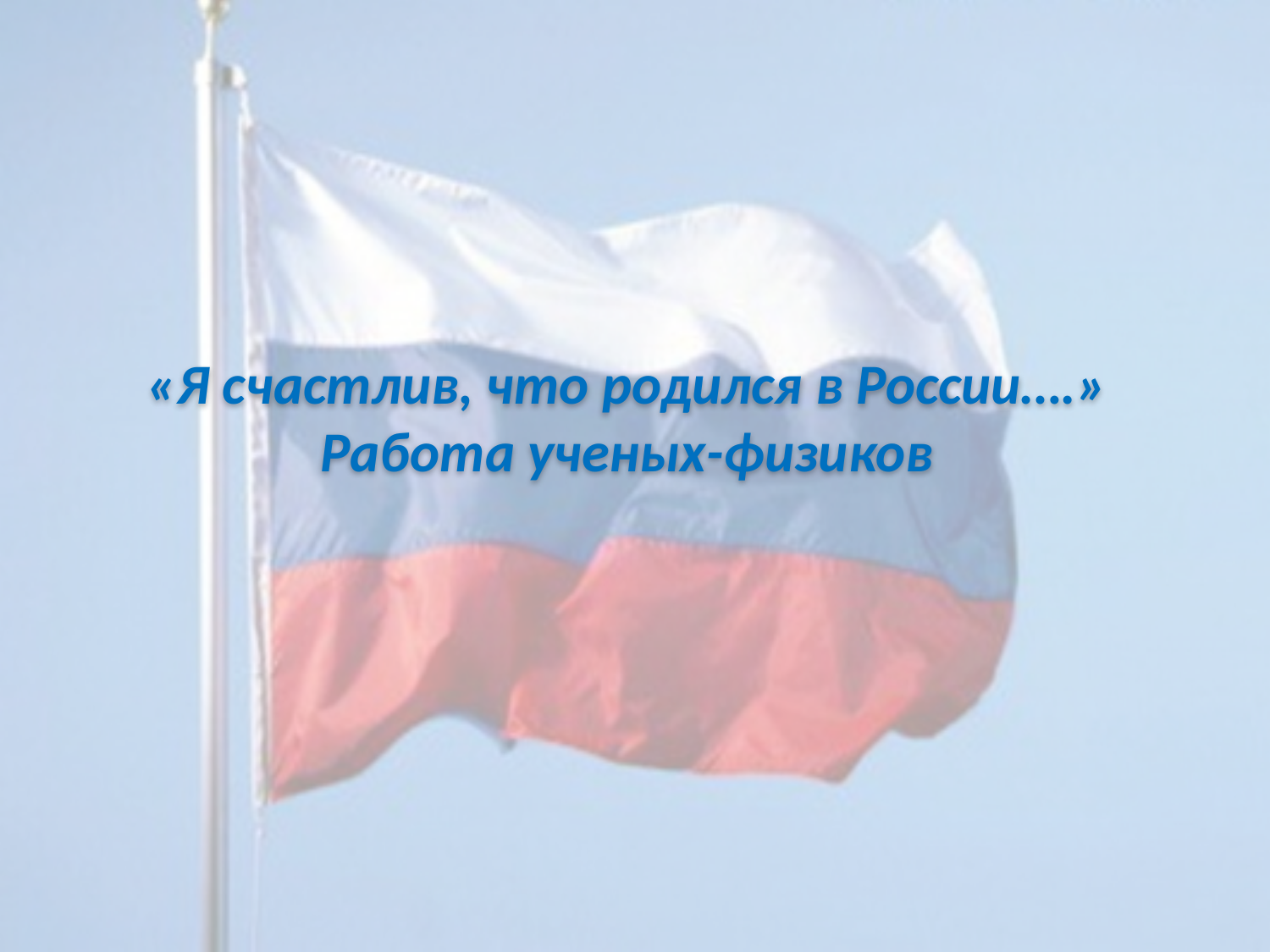

«Я счастлив, что родился в России….»
Работа ученых-физиков